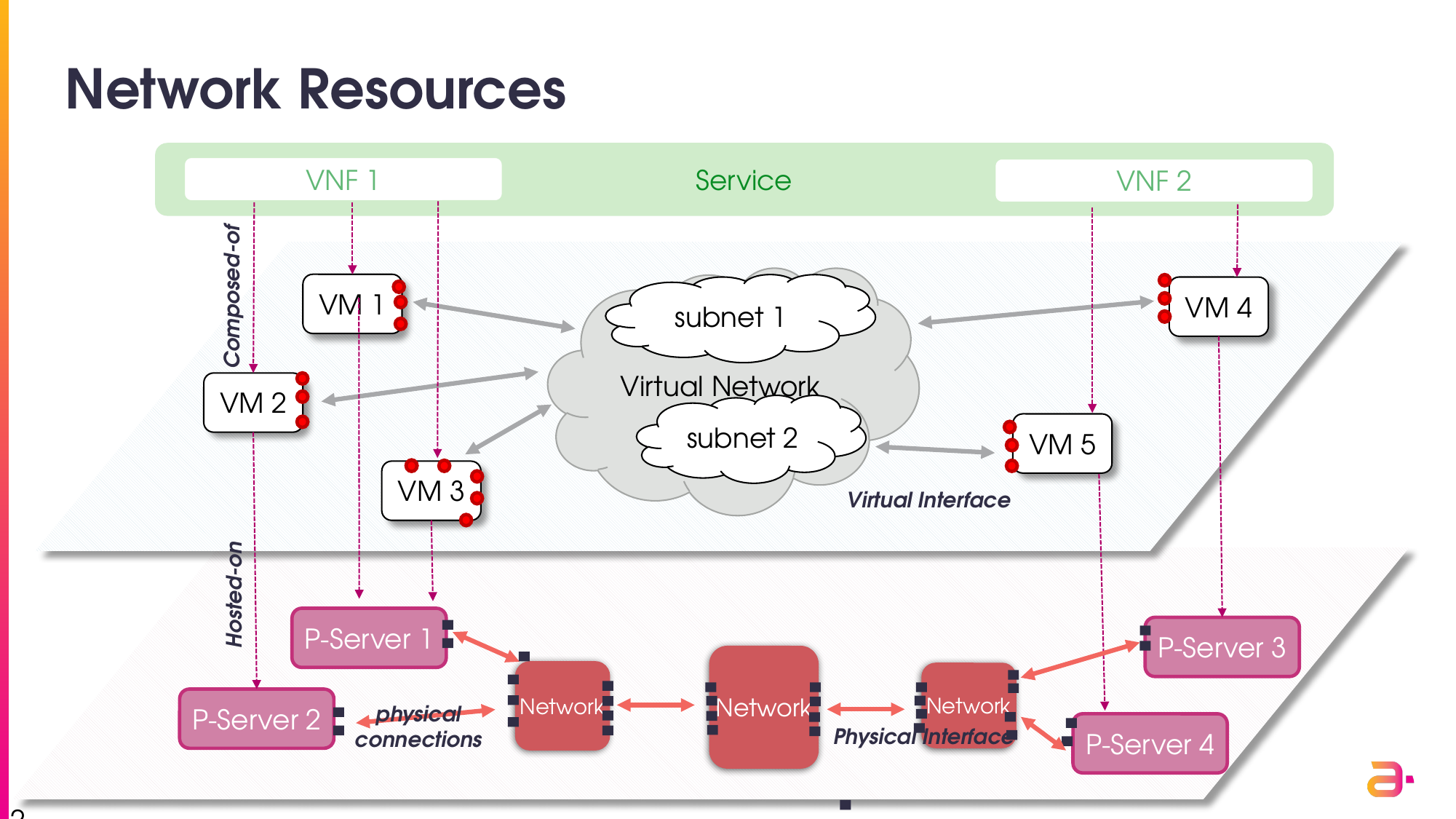

# Network Resources
Service
VNF 1

VNF 2

Composed-of
Virtual Network
VM 1
subnet 1

VM 4

VM 2

subnet 2
VM 5

VM 3

Virtual Interface

Hosted-on

P-Server 1
P-Server 3

Network

Network
Network

P-Server 2

physical
connections

P-Server 4

Physical Interface

23